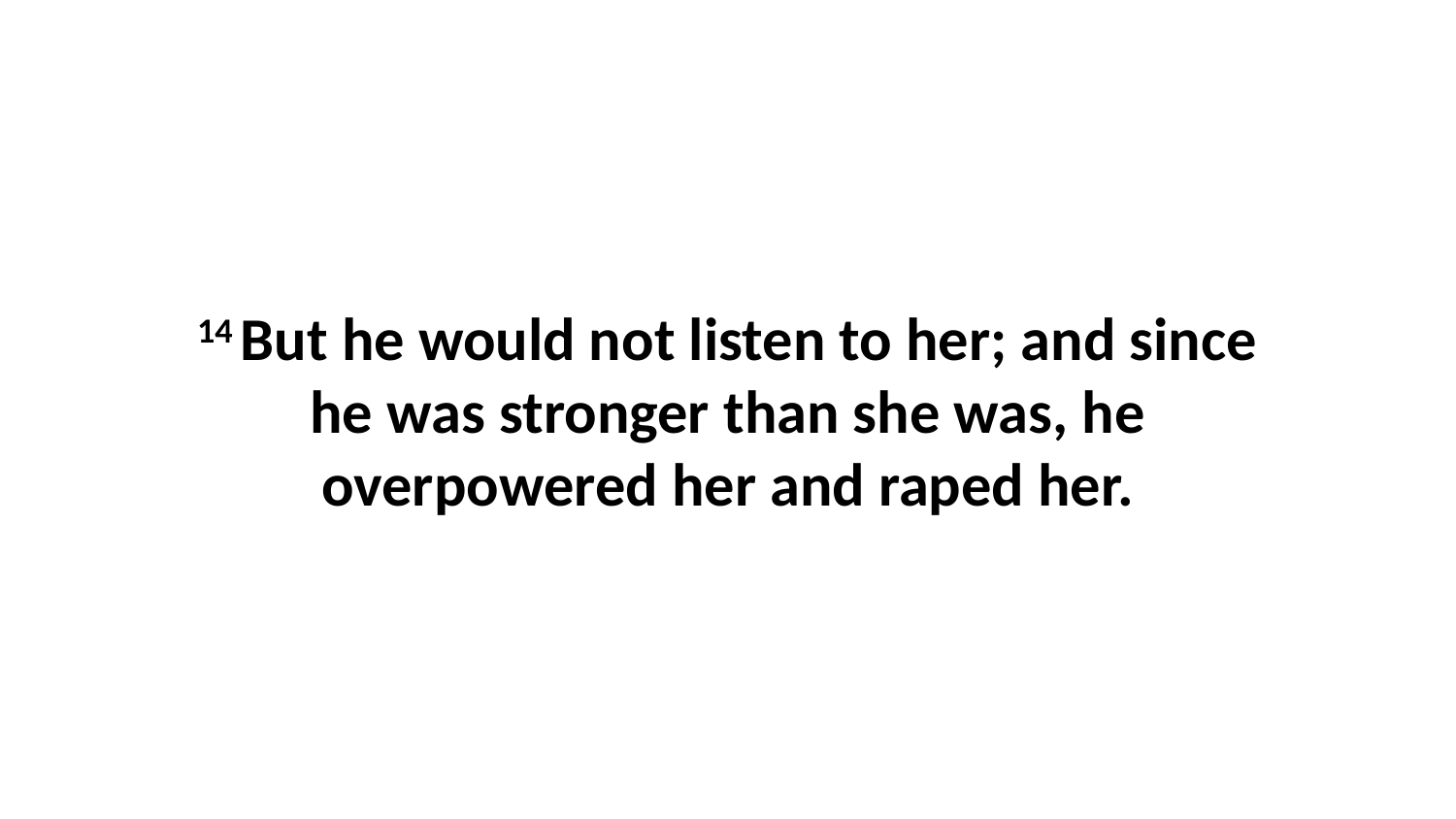

14 But he would not listen to her; and since he was stronger than she was, he overpowered her and raped her.